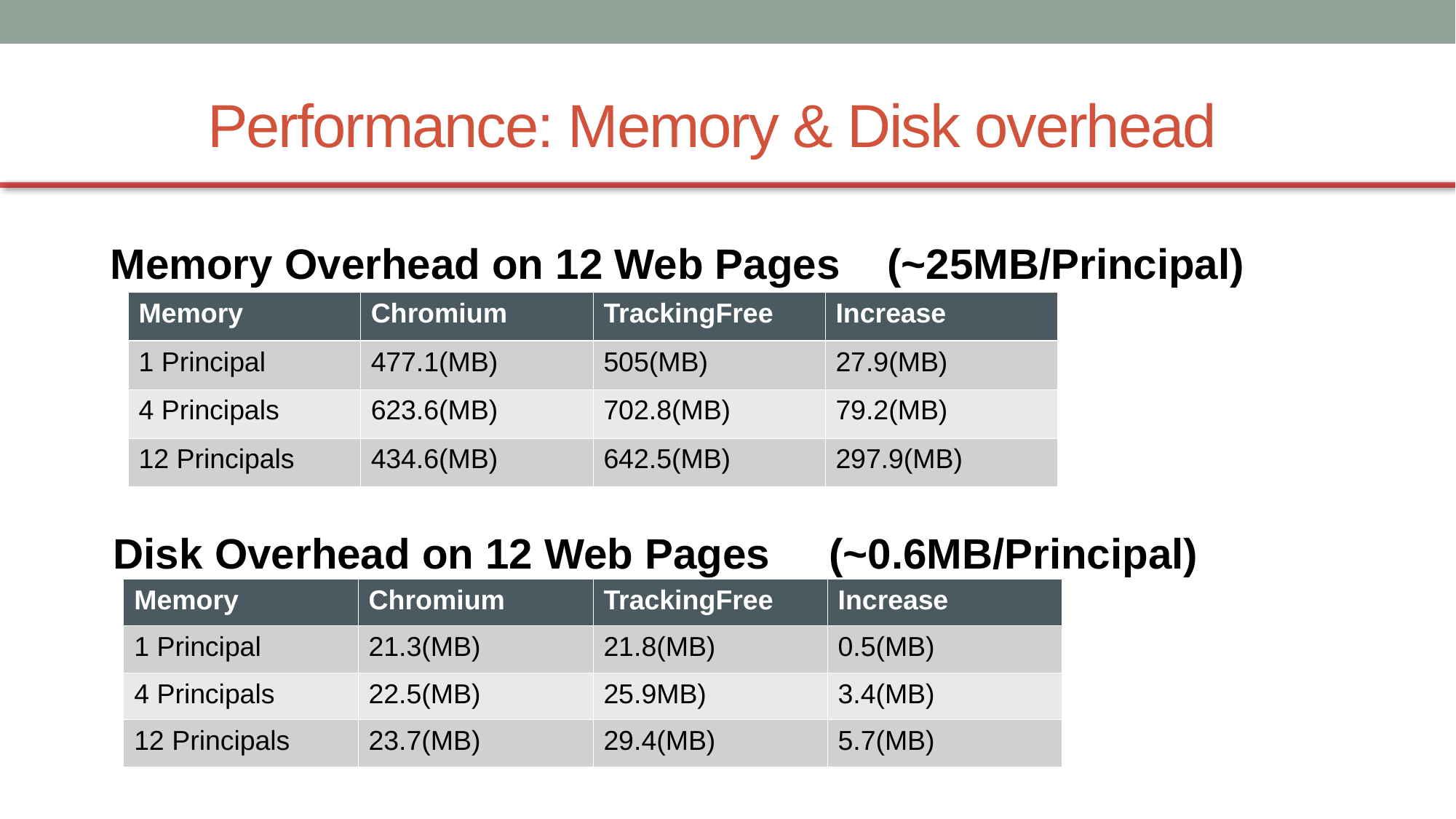

# Performance: Memory & Disk overhead

Memory Overhead on 12 Web Pages    (~25MB/Principal)
| Memory | Chromium | TrackingFree | Increase |
| --- | --- | --- | --- |
| 1 Principal | 477.1(MB) | 505(MB) | 27.9(MB) |
| 4 Principals | 623.6(MB) | 702.8(MB) | 79.2(MB) |
| 12 Principals | 434.6(MB) | 642.5(MB) | 297.9(MB) |
Disk Overhead on 12 Web Pages     (~0.6MB/Principal)
| Memory | Chromium | TrackingFree | Increase |
| --- | --- | --- | --- |
| 1 Principal | 21.3(MB) | 21.8(MB) | 0.5(MB) |
| 4 Principals | 22.5(MB) | 25.9MB) | 3.4(MB) |
| 12 Principals | 23.7(MB) | 29.4(MB) | 5.7(MB) |